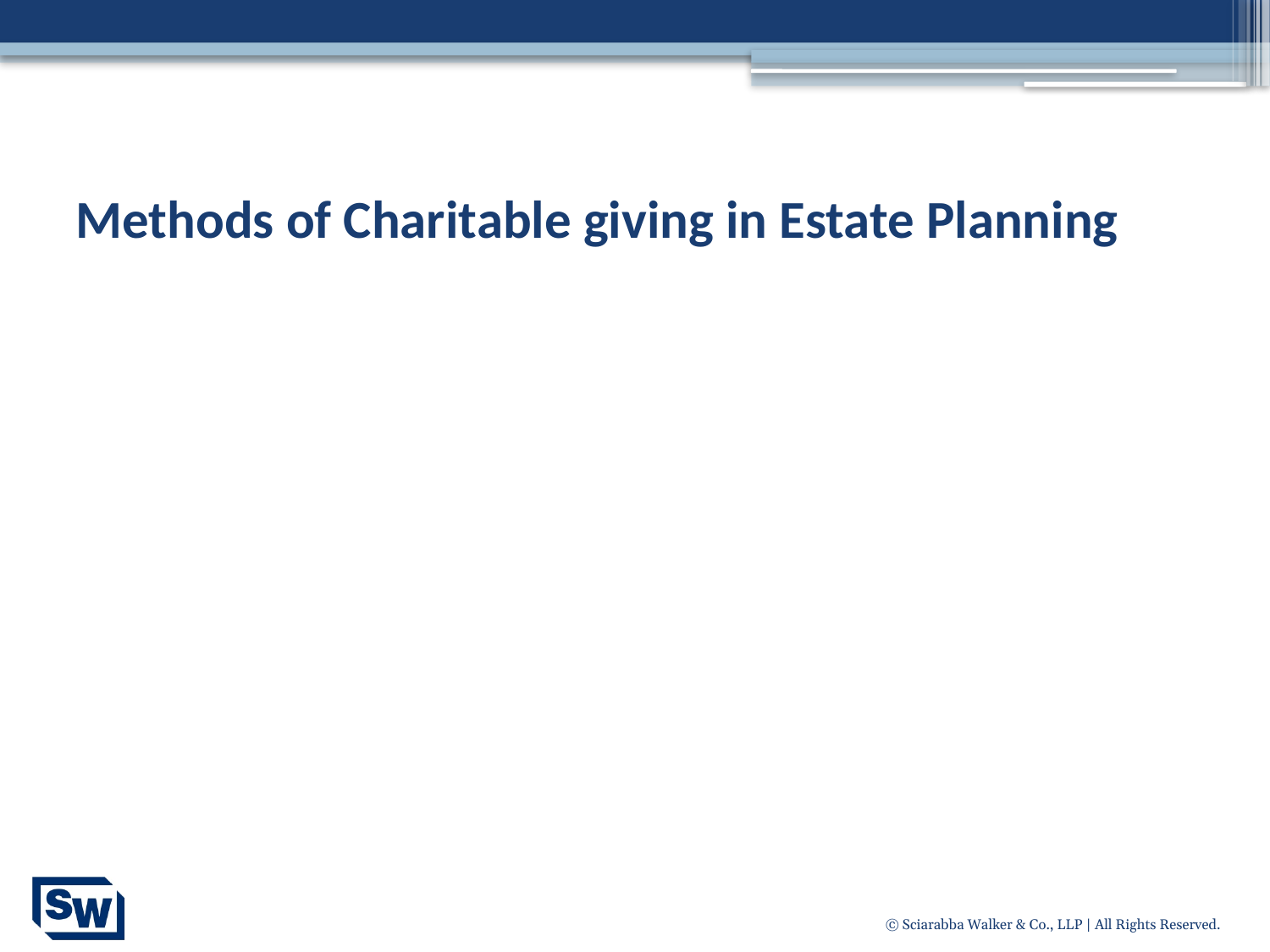

# Methods of Charitable giving in Estate Planning